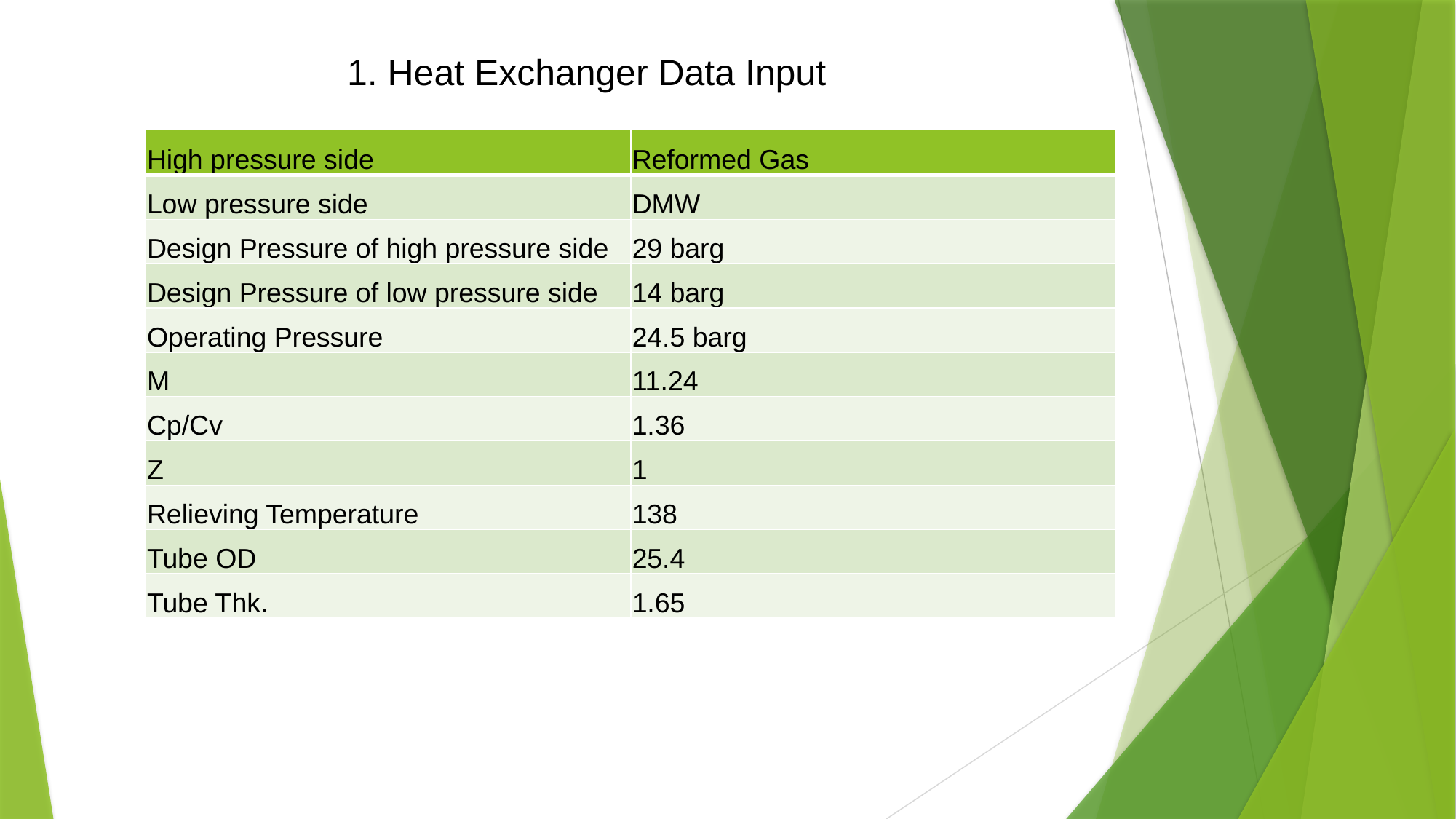

# 1. Heat Exchanger Data Input
| High pressure side | Reformed Gas |
| --- | --- |
| Low pressure side | DMW |
| Design Pressure of high pressure side | 29 barg |
| Design Pressure of low pressure side | 14 barg |
| Operating Pressure | 24.5 barg |
| M | 11.24 |
| Cp/Cv | 1.36 |
| Z | 1 |
| Relieving Temperature | 138 |
| Tube OD | 25.4 |
| Tube Thk. | 1.65 |